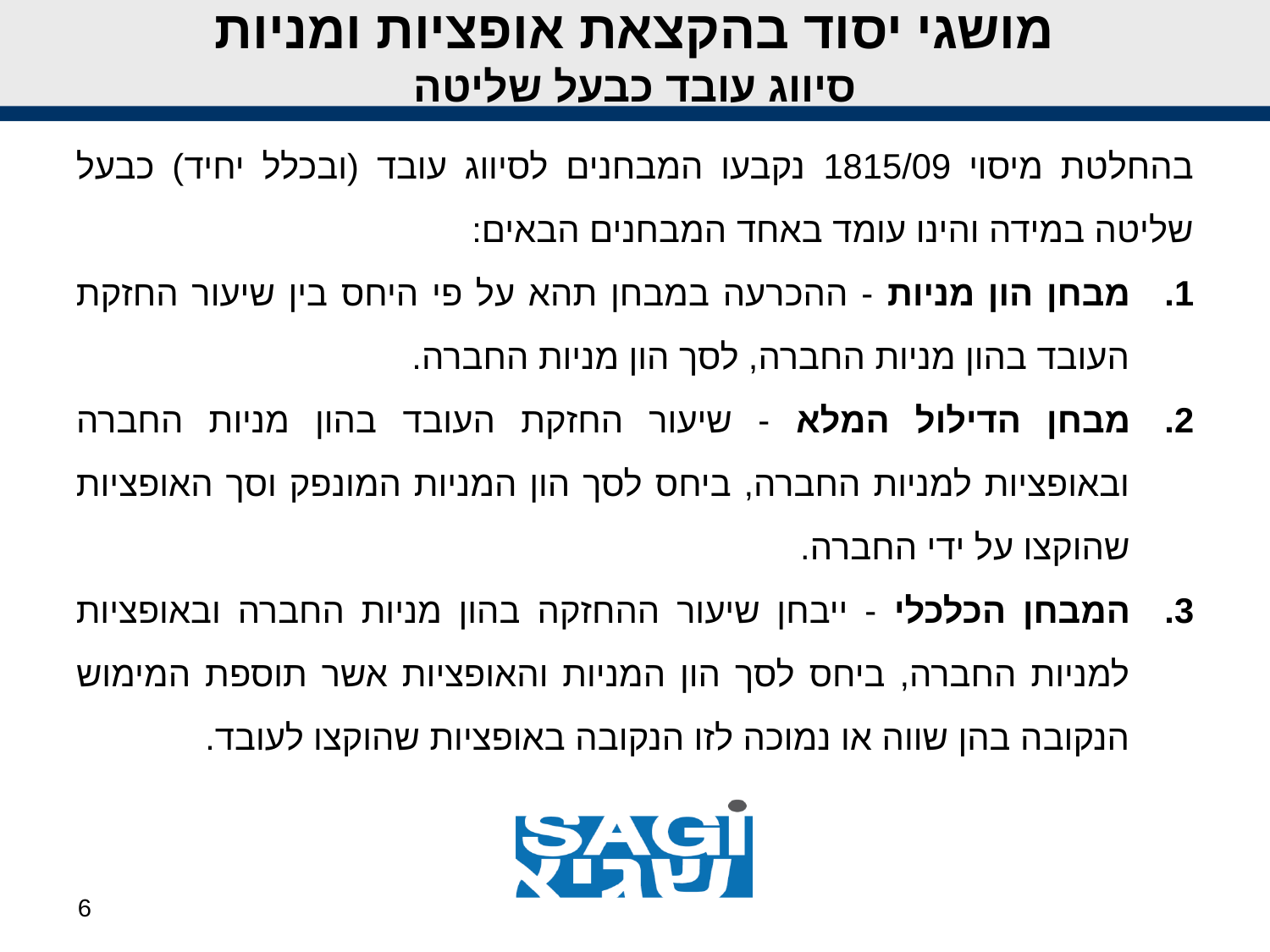

מושגי יסוד בהקצאת אופציות ומניות
סיווג עובד כבעל שליטה
בהחלטת מיסוי 1815/09 נקבעו המבחנים לסיווג עובד (ובכלל יחיד) כבעל שליטה במידה והינו עומד באחד המבחנים הבאים:
מבחן הון מניות - ההכרעה במבחן תהא על פי היחס בין שיעור החזקת העובד בהון מניות החברה, לסך הון מניות החברה.
מבחן הדילול המלא - שיעור החזקת העובד בהון מניות החברה ובאופציות למניות החברה, ביחס לסך הון המניות המונפק וסך האופציות שהוקצו על ידי החברה.
המבחן הכלכלי - ייבחן שיעור ההחזקה בהון מניות החברה ובאופציות למניות החברה, ביחס לסך הון המניות והאופציות אשר תוספת המימוש הנקובה בהן שווה או נמוכה לזו הנקובה באופציות שהוקצו לעובד.
6